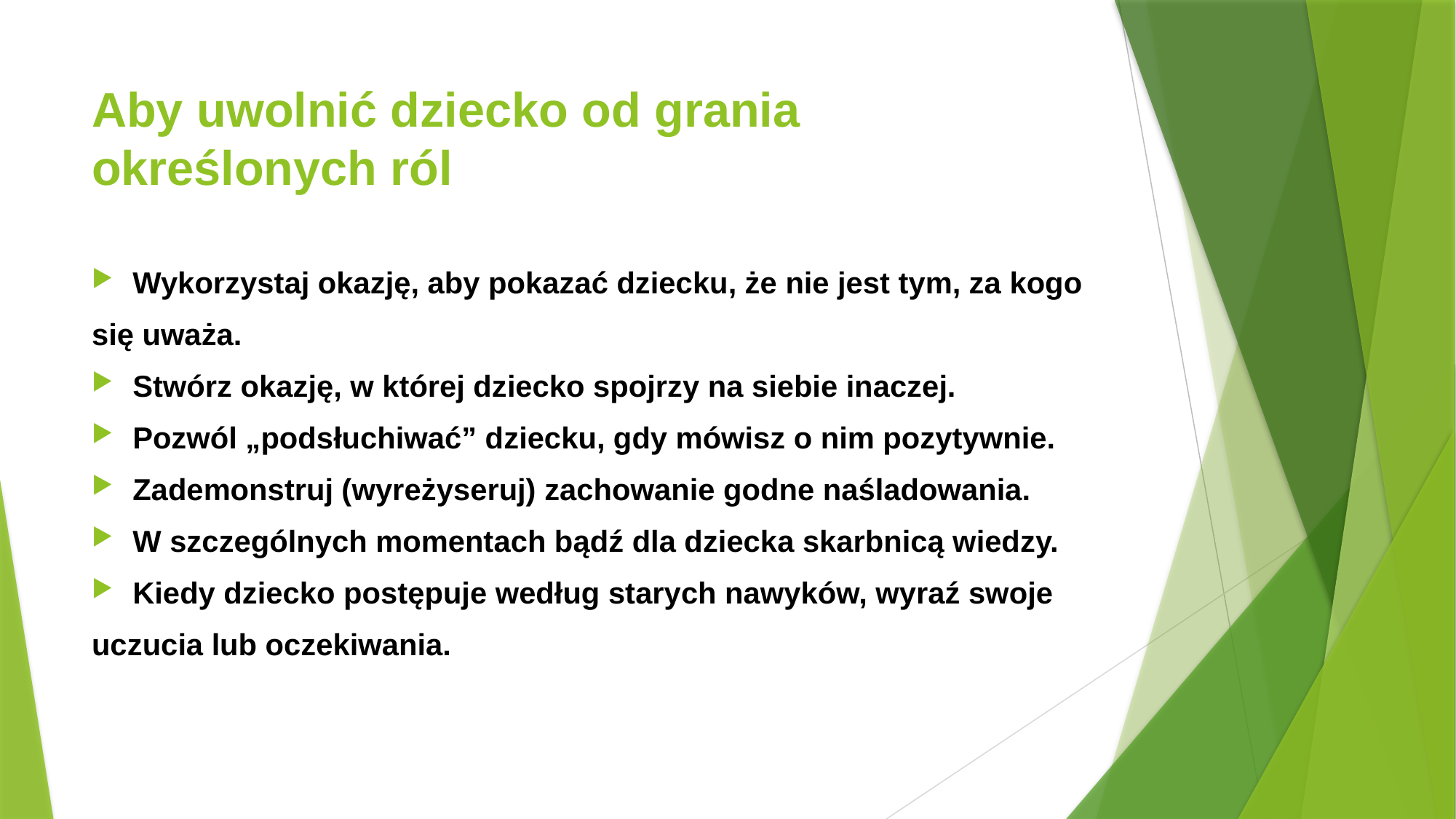

# Aby uwolnić dziecko od grania określonych ról
Wykorzystaj okazję, aby pokazać dziecku, że nie jest tym, za kogo
się uważa.
Stwórz okazję, w której dziecko spojrzy na siebie inaczej.
Pozwól „podsłuchiwać” dziecku, gdy mówisz o nim pozytywnie.
Zademonstruj (wyreżyseruj) zachowanie godne naśladowania.
W szczególnych momentach bądź dla dziecka skarbnicą wiedzy.
Kiedy dziecko postępuje według starych nawyków, wyraź swoje
uczucia lub oczekiwania.